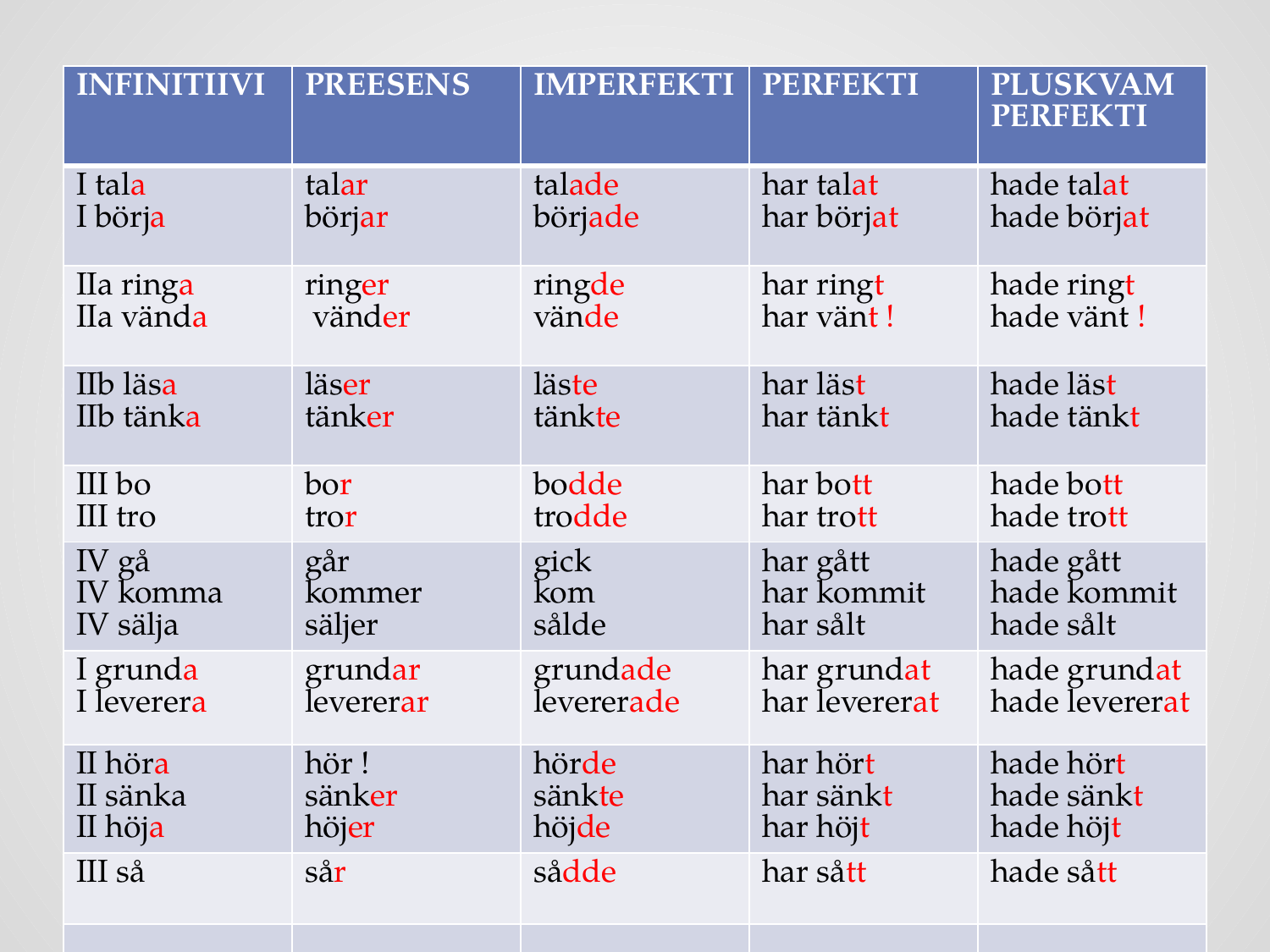

#
| INFINITIIVI | PREESENS | IMPERFEKTI | PERFEKTI | PLUSKVAMPERFEKTI |
| --- | --- | --- | --- | --- |
| I tala I börja | talar börjar | talade började | har talat har börjat | hade talat hade börjat |
| IIa ringa IIa vända | ringer vänder | ringde vände | har ringt har vänt ! | hade ringt hade vänt ! |
| IIb läsa IIb tänka | läser tänker | läste tänkte | har läst har tänkt | hade läst hade tänkt |
| III bo III tro | bor tror | bodde trodde | har bott har trott | hade bott hade trott |
| IV gå IV komma IV sälja | går kommer säljer | gick kom sålde | har gått har kommit har sålt | hade gått hade kommit hade sålt |
| I grunda I leverera | grundar levererar | grundade levererade | har grundat har levererat | hade grundat hade levererat |
| II höra II sänka II höja | hör ! sänker höjer | hörde sänkte höjde | har hört har sänkt har höjt | hade hört hade sänkt hade höjt |
| III så | sår | sådde | har sått | hade sått |
|  |  |  |  |  |
|  |  |  |  |  |